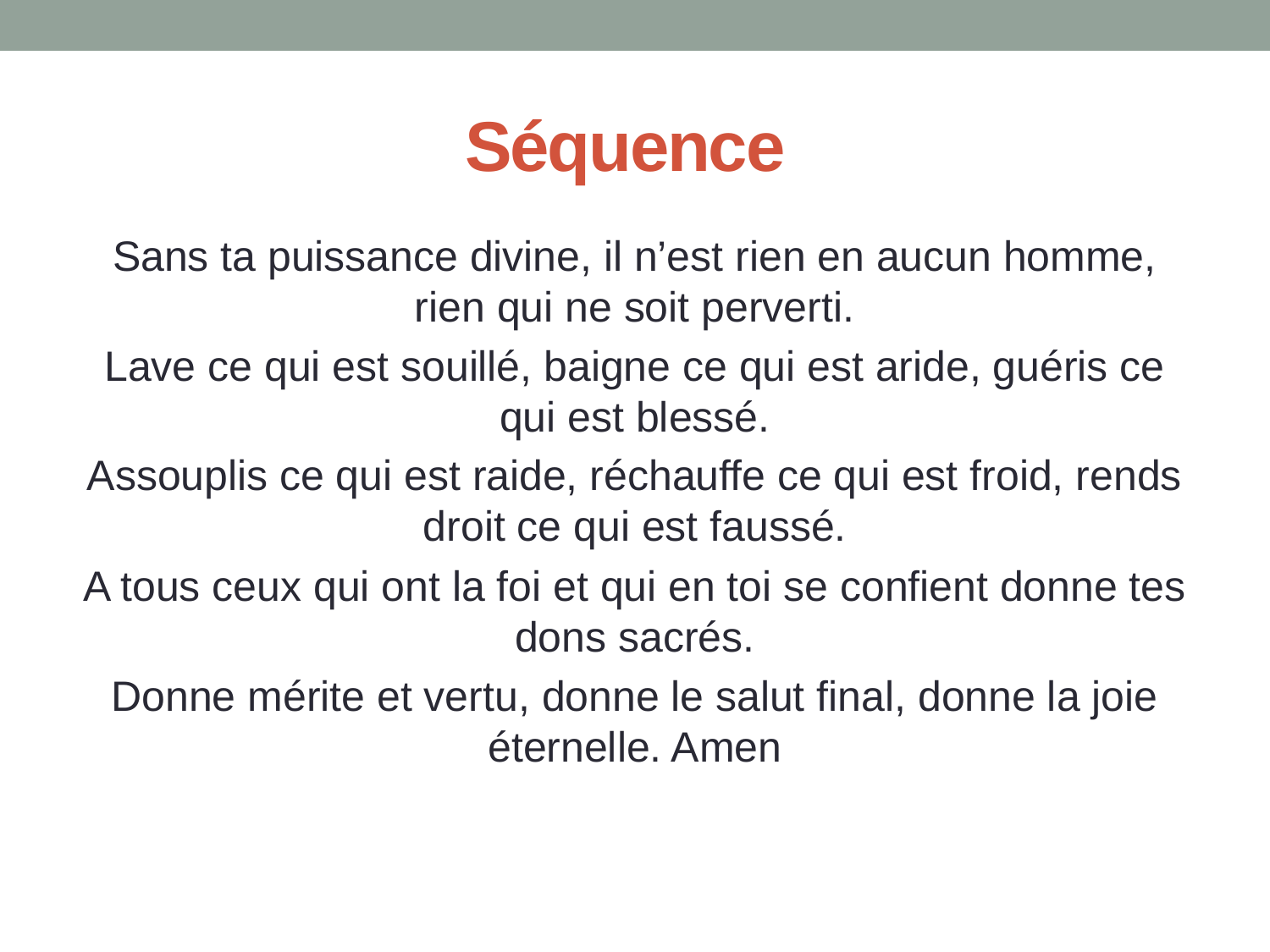

# Séquence
Sans ta puissance divine, il n’est rien en aucun homme, rien qui ne soit perverti.
Lave ce qui est souillé, baigne ce qui est aride, guéris ce qui est blessé.
Assouplis ce qui est raide, réchauffe ce qui est froid, rends droit ce qui est faussé.
A tous ceux qui ont la foi et qui en toi se confient donne tes dons sacrés.
Donne mérite et vertu, donne le salut final, donne la joie éternelle. Amen